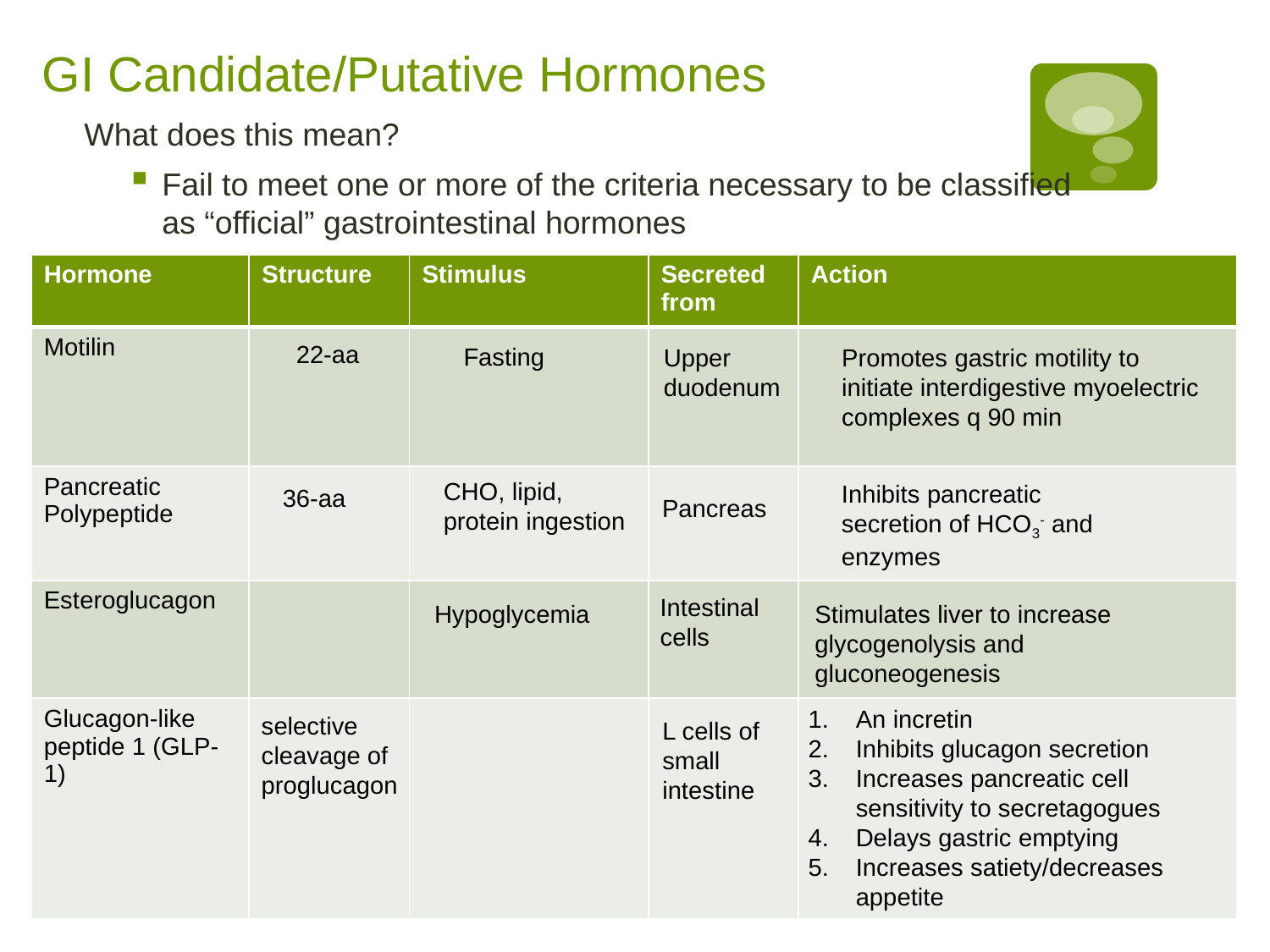

# GI Candidate/Putative Hormones
What does this mean?
Fail to meet one or more of the criteria necessary to be classified as “official” gastrointestinal hormones
| Hormone | Structure | Stimulus | Secreted from | Action |
| --- | --- | --- | --- | --- |
| Motilin |  |  |  |  |
| Pancreatic Polypeptide |  |  |  |  |
| Esteroglucagon |  |  |  |  |
| Glucagon-like peptide 1 (GLP-1) |  |  |  |  |
22-aa
Fasting
Upper duodenum
Promotes gastric motility to initiate interdigestive myoelectric complexes q 90 min
CHO, lipid, protein ingestion
Inhibits pancreatic secretion of HCO3- and enzymes
36-aa
Pancreas
Intestinal cells
Hypoglycemia
Stimulates liver to increase glycogenolysis and gluconeogenesis
An incretin
Inhibits glucagon secretion
Increases pancreatic cell sensitivity to secretagogues
Delays gastric emptying
Increases satiety/decreases appetite
selective cleavage of proglucagon
L cells of small intestine